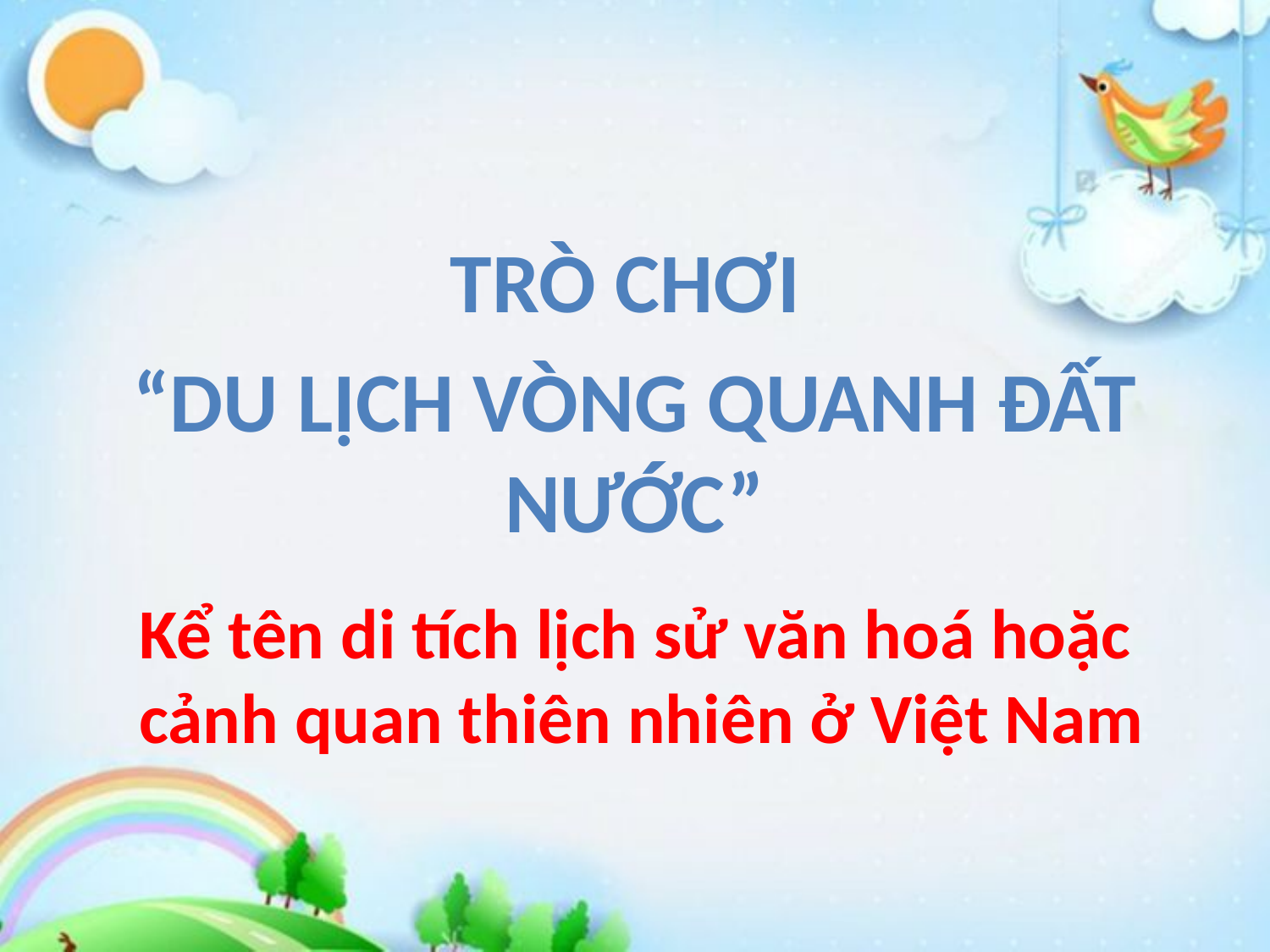

#
Trò chơi
“Du lịch vòng quanh đất nước”
Kể tên di tích lịch sử văn hoá hoặc cảnh quan thiên nhiên ở Việt Nam